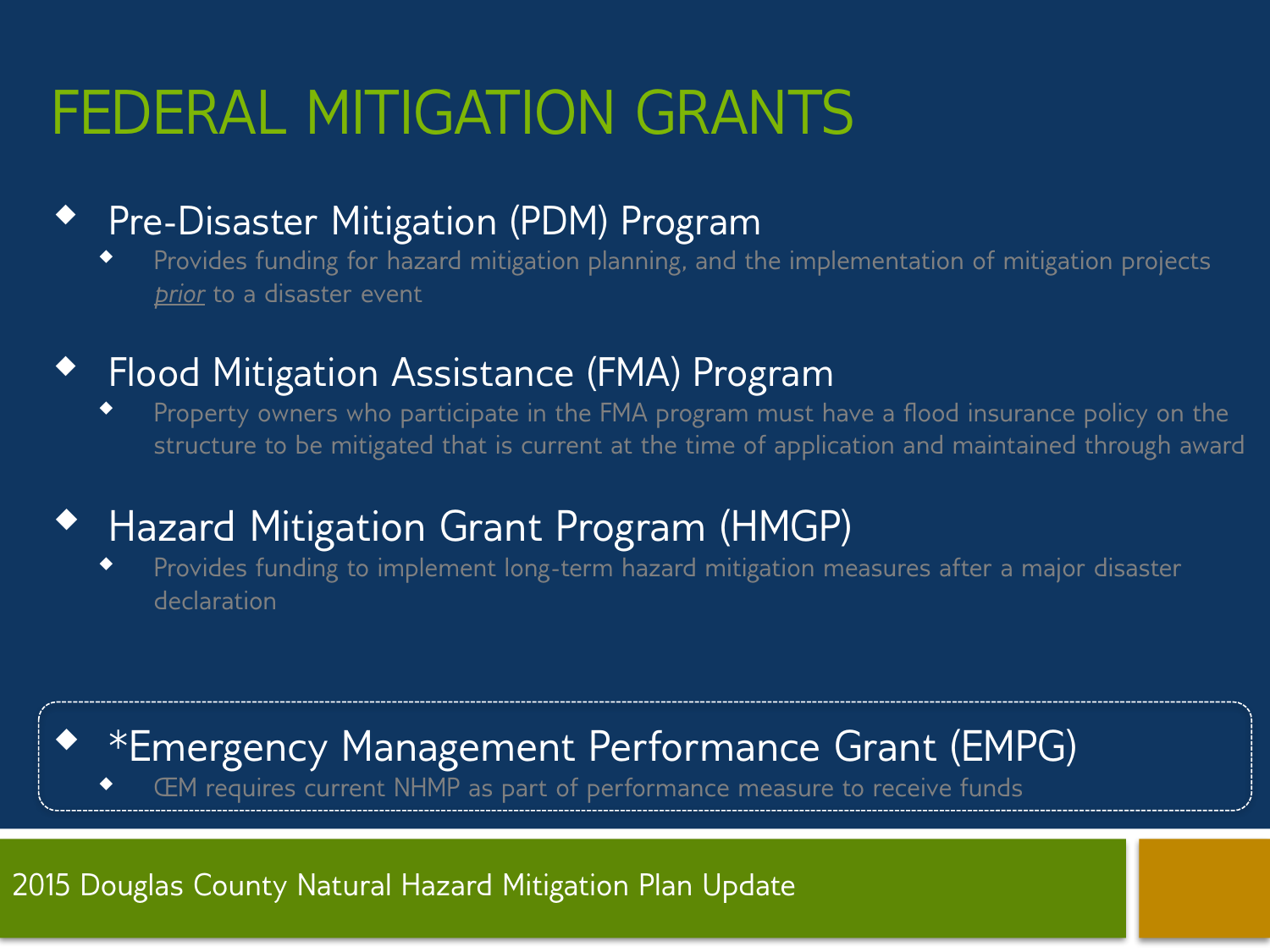

# Federal Mitigation grants
Pre-Disaster Mitigation (PDM) Program
Provides funding for hazard mitigation planning, and the implementation of mitigation projects prior to a disaster event

Flood Mitigation Assistance (FMA) Program
Property owners who participate in the FMA program must have a flood insurance policy on the structure to be mitigated that is current at the time of application and maintained through award

Hazard Mitigation Grant Program (HMGP)
Provides funding to implement long-term hazard mitigation measures after a major disaster declaration

*Emergency Management Performance Grant (EMPG)
OEM requires current NHMP as part of performance measure to receive funds